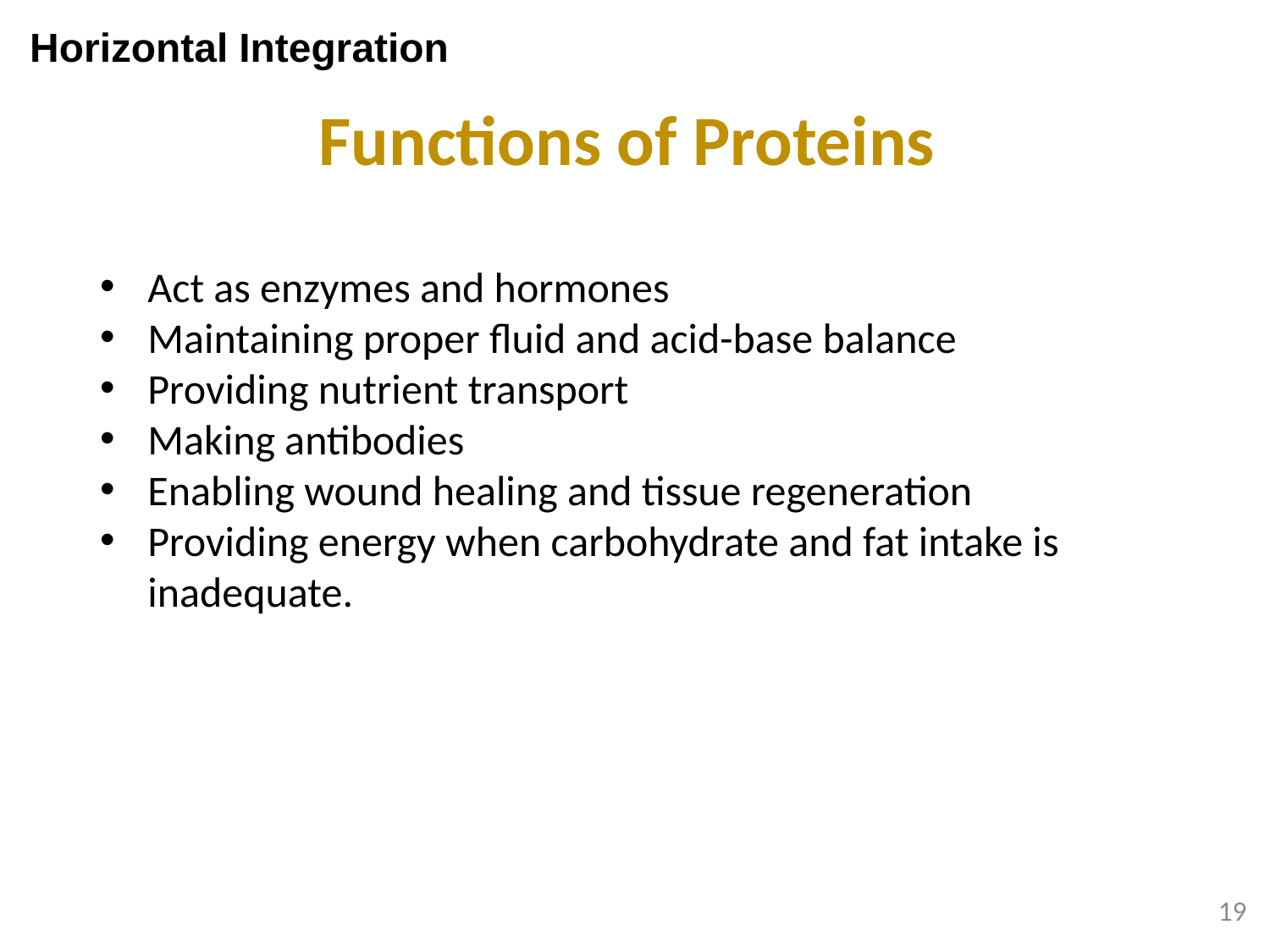

Horizontal Integration
# Functions of Proteins
Act as enzymes and hormones
Maintaining proper fluid and acid-base balance
Providing nutrient transport
Making antibodies
Enabling wound healing and tissue regeneration
Providing energy when carbohydrate and fat intake is inadequate.

19